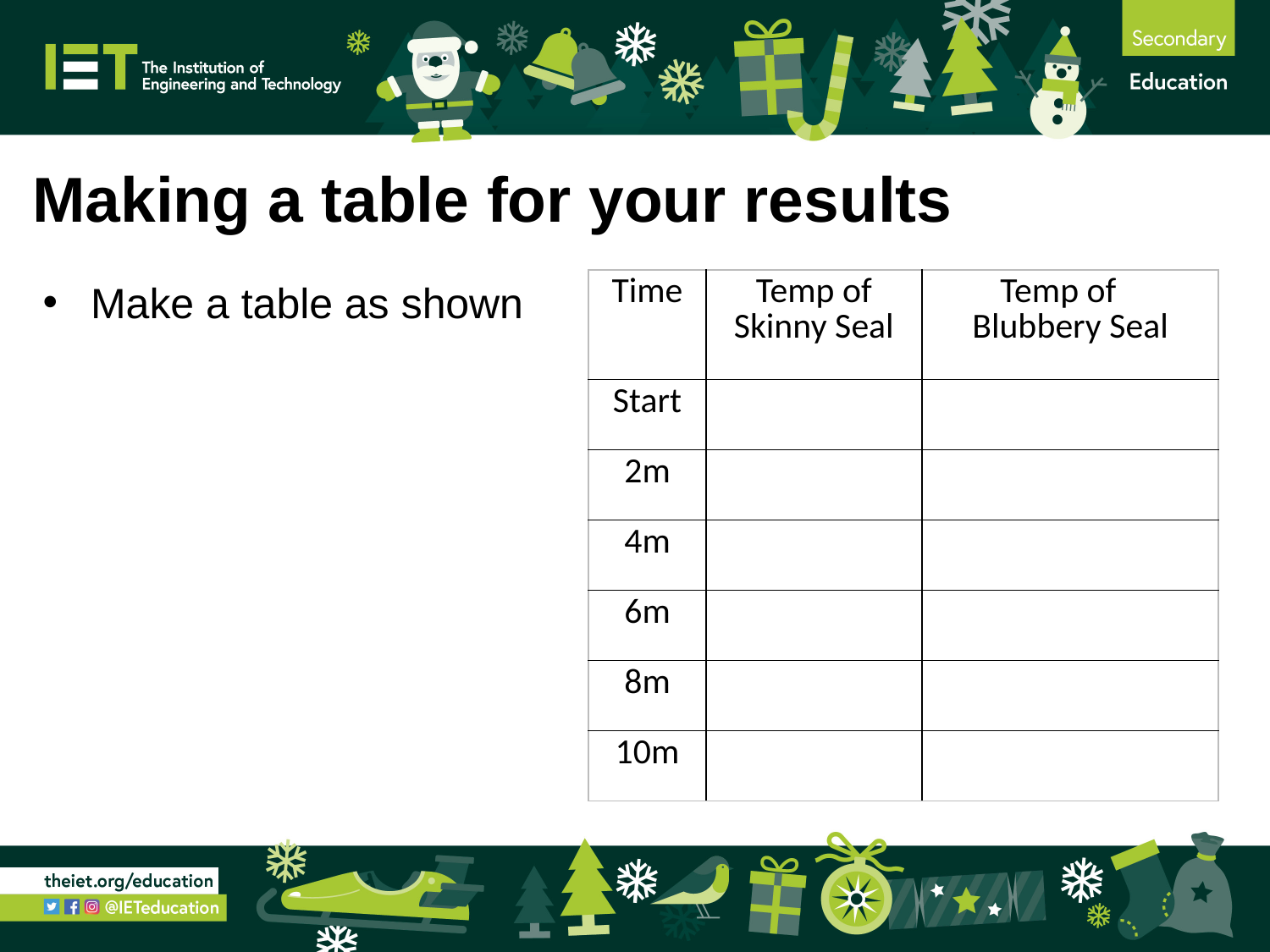

# Making a table for your results
Make a table as shown

| Time | Temp of Skinny Seal | Temp of Blubbery Seal |
| --- | --- | --- |
| Start |  |  |
| 2m |  |  |
| 4m |  |  |
| 6m |  |  |
| 8m |  |  |
| 10m |  |  |